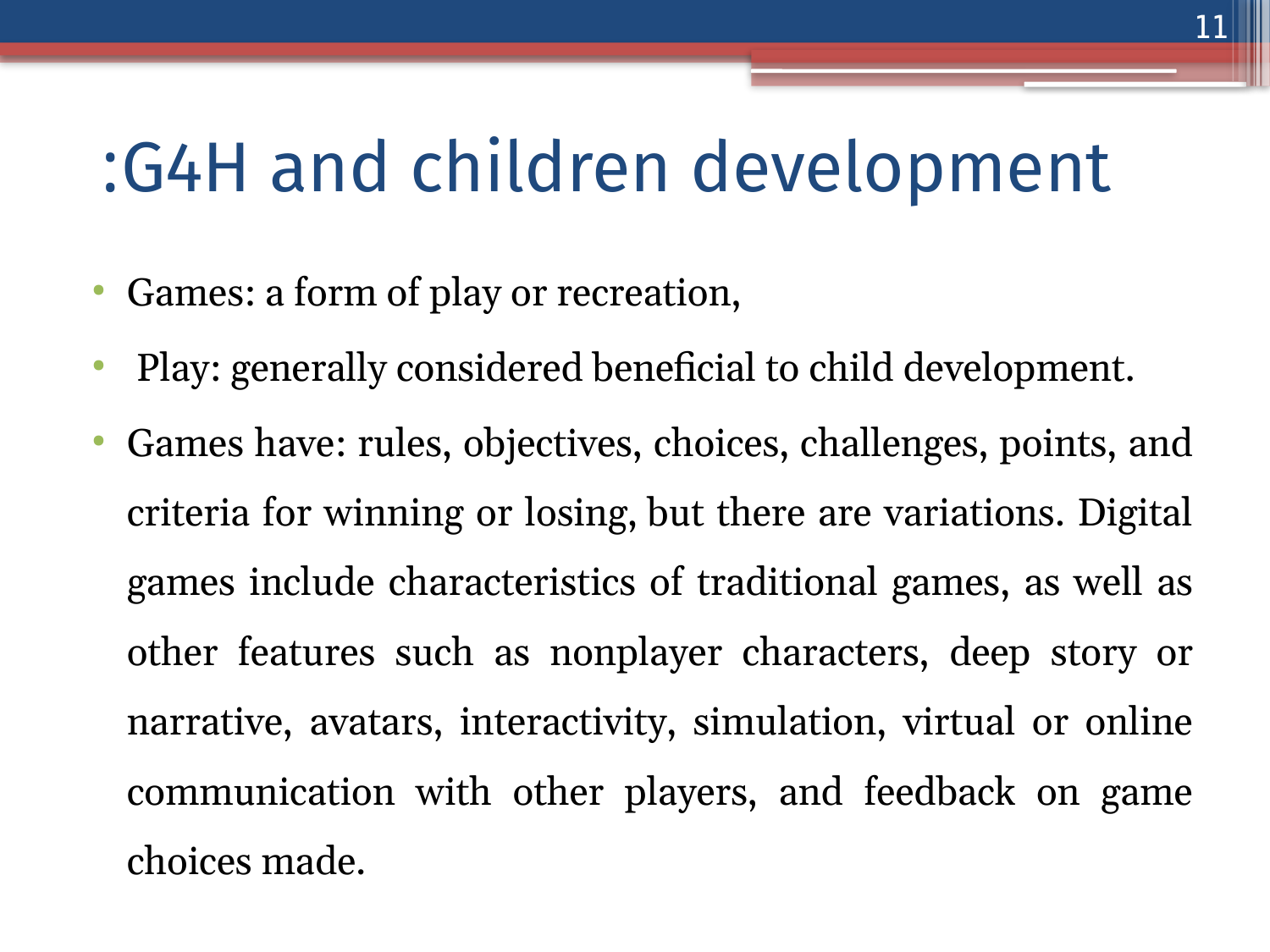

11
# G4H and children development:
Games: a form of play or recreation,
 Play: generally considered beneficial to child development.
Games have: rules, objectives, choices, challenges, points, and criteria for winning or losing, but there are variations. Digital games include characteristics of traditional games, as well as other features such as nonplayer characters, deep story or narrative, avatars, interactivity, simulation, virtual or online communication with other players, and feedback on game choices made.